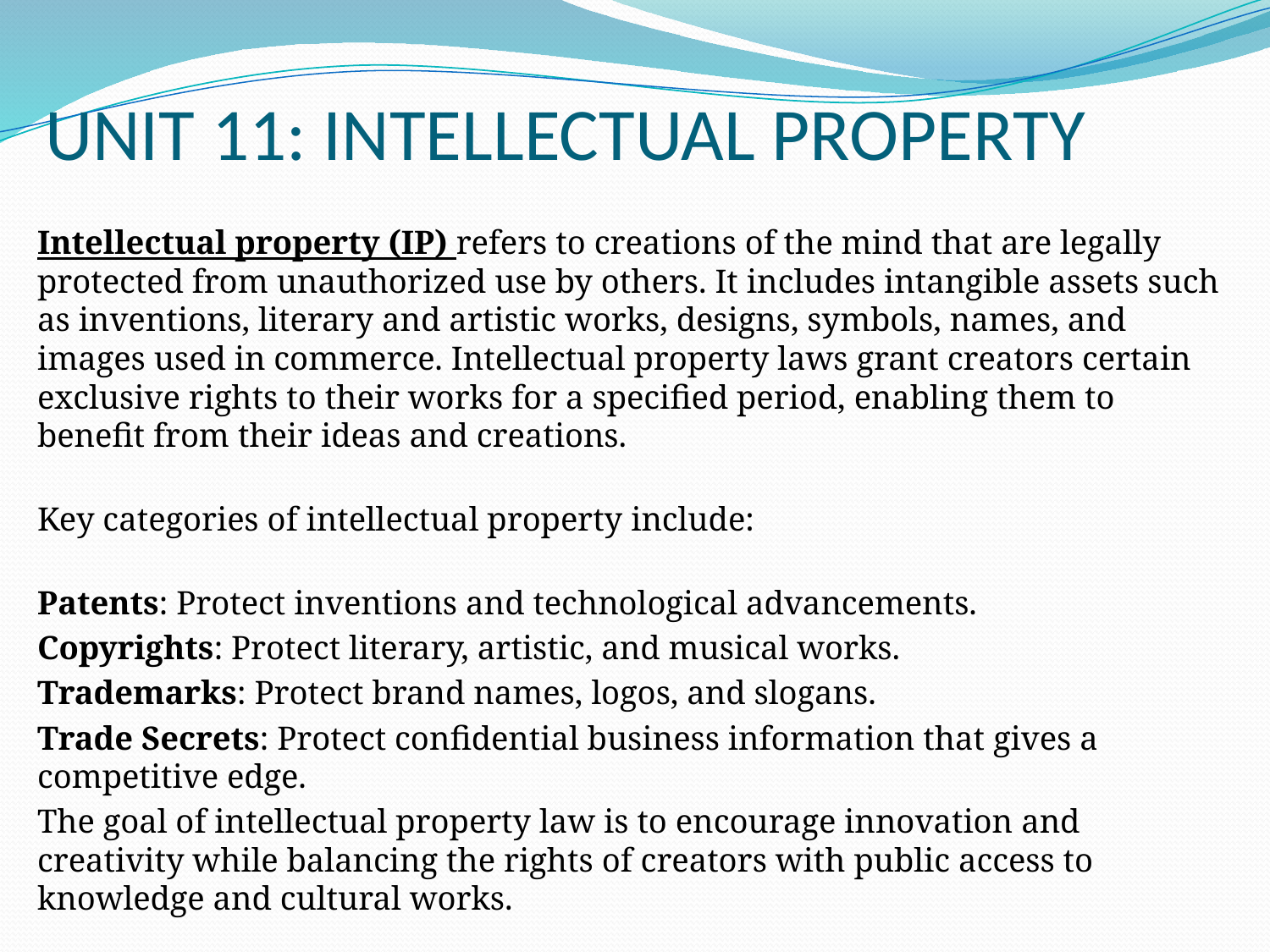

# UNIT 11: INTELLECTUAL PROPERTY
Intellectual property (IP) refers to creations of the mind that are legally protected from unauthorized use by others. It includes intangible assets such as inventions, literary and artistic works, designs, symbols, names, and images used in commerce. Intellectual property laws grant creators certain exclusive rights to their works for a specified period, enabling them to benefit from their ideas and creations.
Key categories of intellectual property include:
Patents: Protect inventions and technological advancements.
Copyrights: Protect literary, artistic, and musical works.
Trademarks: Protect brand names, logos, and slogans.
Trade Secrets: Protect confidential business information that gives a competitive edge.
The goal of intellectual property law is to encourage innovation and creativity while balancing the rights of creators with public access to knowledge and cultural works.